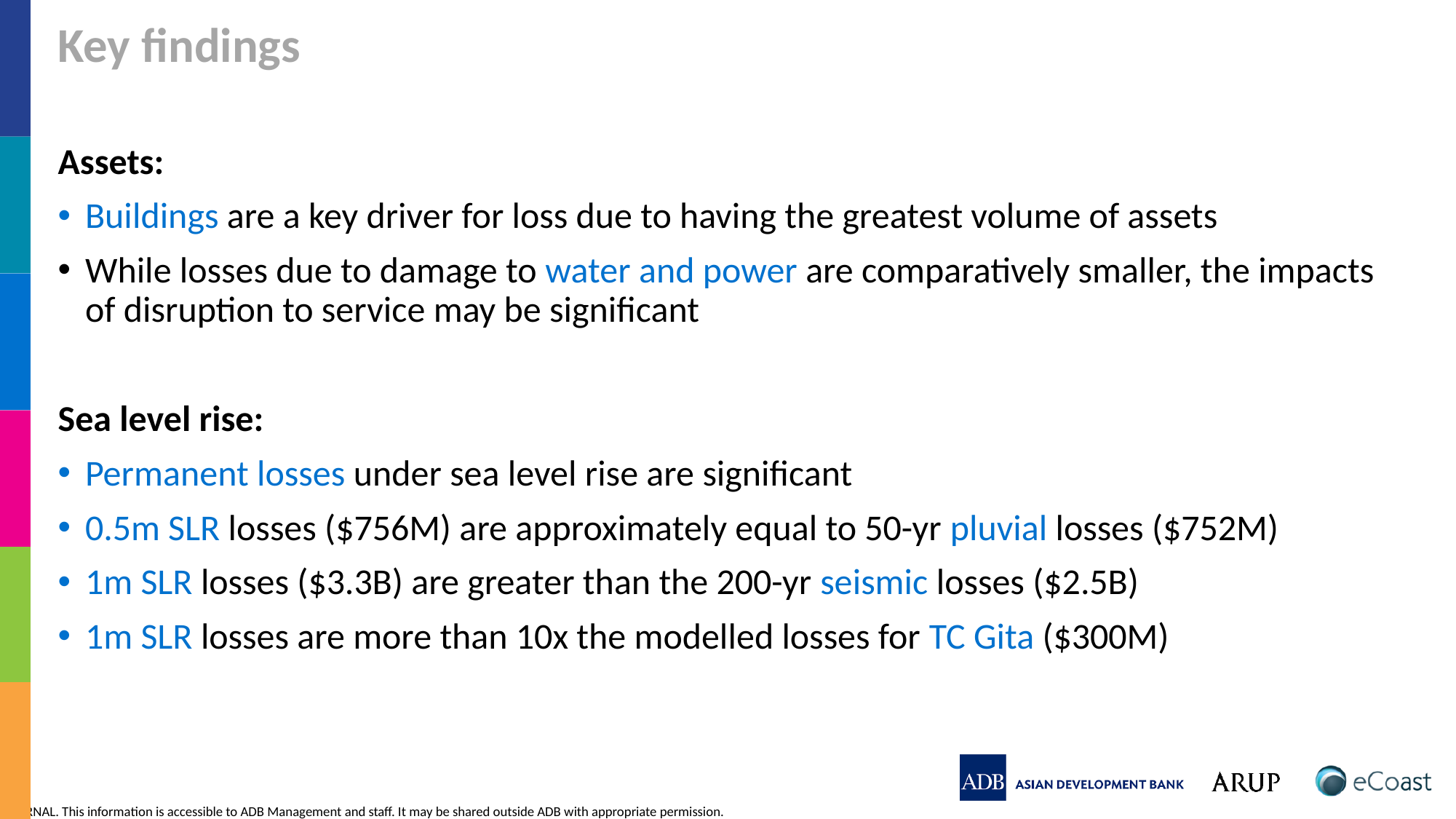

Key findings

Assets:
Buildings are a key driver for loss due to having the greatest volume of assets
While losses due to damage to water and power are comparatively smaller, the impacts of disruption to service may be significant

Sea level rise:
Permanent losses under sea level rise are significant
0.5m SLR losses ($756M) are approximately equal to 50-yr pluvial losses ($752M)
1m SLR losses ($3.3B) are greater than the 200-yr seismic losses ($2.5B)
1m SLR losses are more than 10x the modelled losses for TC Gita ($300M)